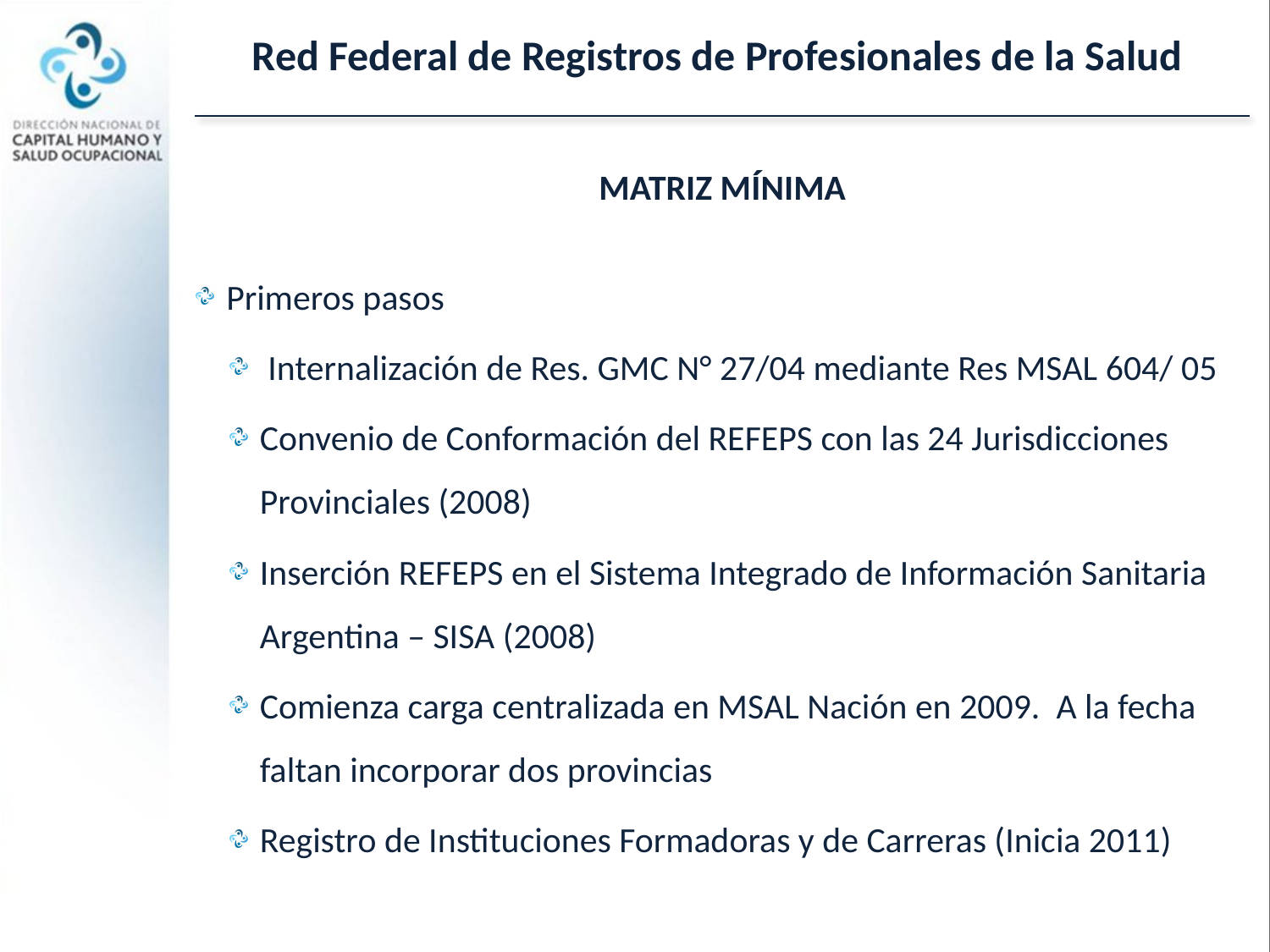

Red Federal de Registros de Profesionales de la Salud
MATRIZ MÍNIMA
Primeros pasos
 Internalización de Res. GMC N° 27/04 mediante Res MSAL 604/ 05
Convenio de Conformación del REFEPS con las 24 Jurisdicciones Provinciales (2008)
Inserción REFEPS en el Sistema Integrado de Información Sanitaria Argentina – SISA (2008)
Comienza carga centralizada en MSAL Nación en 2009.  A la fecha faltan incorporar dos provincias
Registro de Instituciones Formadoras y de Carreras (Inicia 2011)